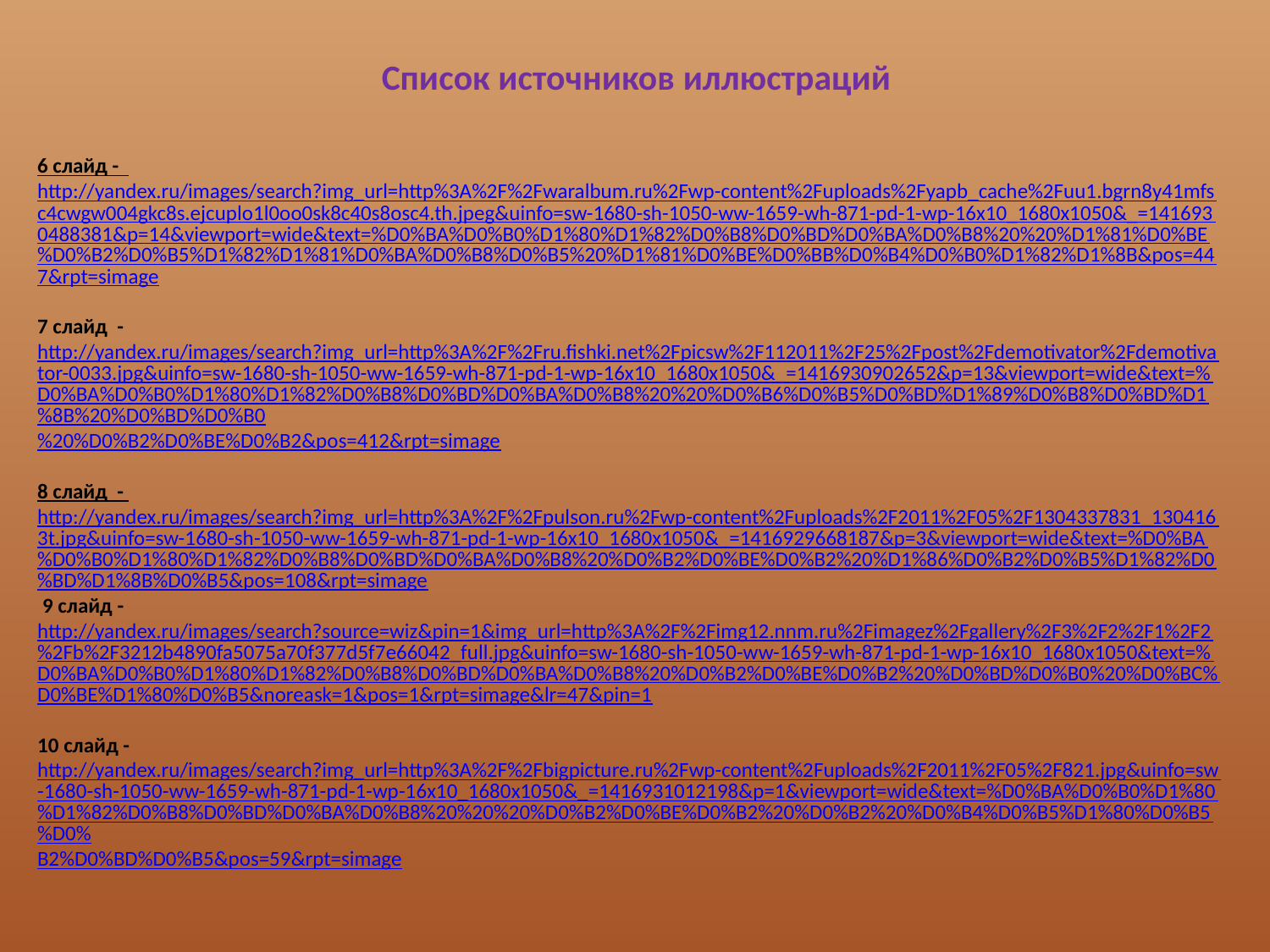

# Список источников иллюстраций
6 слайд -  http://yandex.ru/images/search?img_url=http%3A%2F%2Fwaralbum.ru%2Fwp-content%2Fuploads%2Fyapb_cache%2Fuu1.bgrn8y41mfsc4cwgw004gkc8s.ejcuplo1l0oo0sk8c40s8osc4.th.jpeg&uinfo=sw-1680-sh-1050-ww-1659-wh-871-pd-1-wp-16x10_1680x1050&_=1416930488381&p=14&viewport=wide&text=%D0%BA%D0%B0%D1%80%D1%82%D0%B8%D0%BD%D0%BA%D0%B8%20%20%D1%81%D0%BE%D0%B2%D0%B5%D1%82%D1%81%D0%BA%D0%B8%D0%B5%20%D1%81%D0%BE%D0%BB%D0%B4%D0%B0%D1%82%D1%8B&pos=447&rpt=simage

7 слайд  - http://yandex.ru/images/search?img_url=http%3A%2F%2Fru.fishki.net%2Fpicsw%2F112011%2F25%2Fpost%2Fdemotivator%2Fdemotivator-0033.jpg&uinfo=sw-1680-sh-1050-ww-1659-wh-871-pd-1-wp-16x10_1680x1050&_=1416930902652&p=13&viewport=wide&text=%D0%BA%D0%B0%D1%80%D1%82%D0%B8%D0%BD%D0%BA%D0%B8%20%20%D0%B6%D0%B5%D0%BD%D1%89%D0%B8%D0%BD%D1%8B%20%D0%BD%D0%B0%20%D0%B2%D0%BE%D0%B2&pos=412&rpt=simage

8 слайд  - http://yandex.ru/images/search?img_url=http%3A%2F%2Fpulson.ru%2Fwp-content%2Fuploads%2F2011%2F05%2F1304337831_1304163t.jpg&uinfo=sw-1680-sh-1050-ww-1659-wh-871-pd-1-wp-16x10_1680x1050&_=1416929668187&p=3&viewport=wide&text=%D0%BA%D0%B0%D1%80%D1%82%D0%B8%D0%BD%D0%BA%D0%B8%20%D0%B2%D0%BE%D0%B2%20%D1%86%D0%B2%D0%B5%D1%82%D0%BD%D1%8B%D0%B5&pos=108&rpt=simage
 9 слайд - http://yandex.ru/images/search?source=wiz&pin=1&img_url=http%3A%2F%2Fimg12.nnm.ru%2Fimagez%2Fgallery%2F3%2F2%2F1%2F2%2Fb%2F3212b4890fa5075a70f377d5f7e66042_full.jpg&uinfo=sw-1680-sh-1050-ww-1659-wh-871-pd-1-wp-16x10_1680x1050&text=%D0%BA%D0%B0%D1%80%D1%82%D0%B8%D0%BD%D0%BA%D0%B8%20%D0%B2%D0%BE%D0%B2%20%D0%BD%D0%B0%20%D0%BC%D0%BE%D1%80%D0%B5&noreask=1&pos=1&rpt=simage&lr=47&pin=1

10 слайд - http://yandex.ru/images/search?img_url=http%3A%2F%2Fbigpicture.ru%2Fwp-content%2Fuploads%2F2011%2F05%2F821.jpg&uinfo=sw-1680-sh-1050-ww-1659-wh-871-pd-1-wp-16x10_1680x1050&_=1416931012198&p=1&viewport=wide&text=%D0%BA%D0%B0%D1%80%D1%82%D0%B8%D0%BD%D0%BA%D0%B8%20%20%20%D0%B2%D0%BE%D0%B2%20%D0%B2%20%D0%B4%D0%B5%D1%80%D0%B5%D0%B2%D0%BD%D0%B5&pos=59&rpt=simage